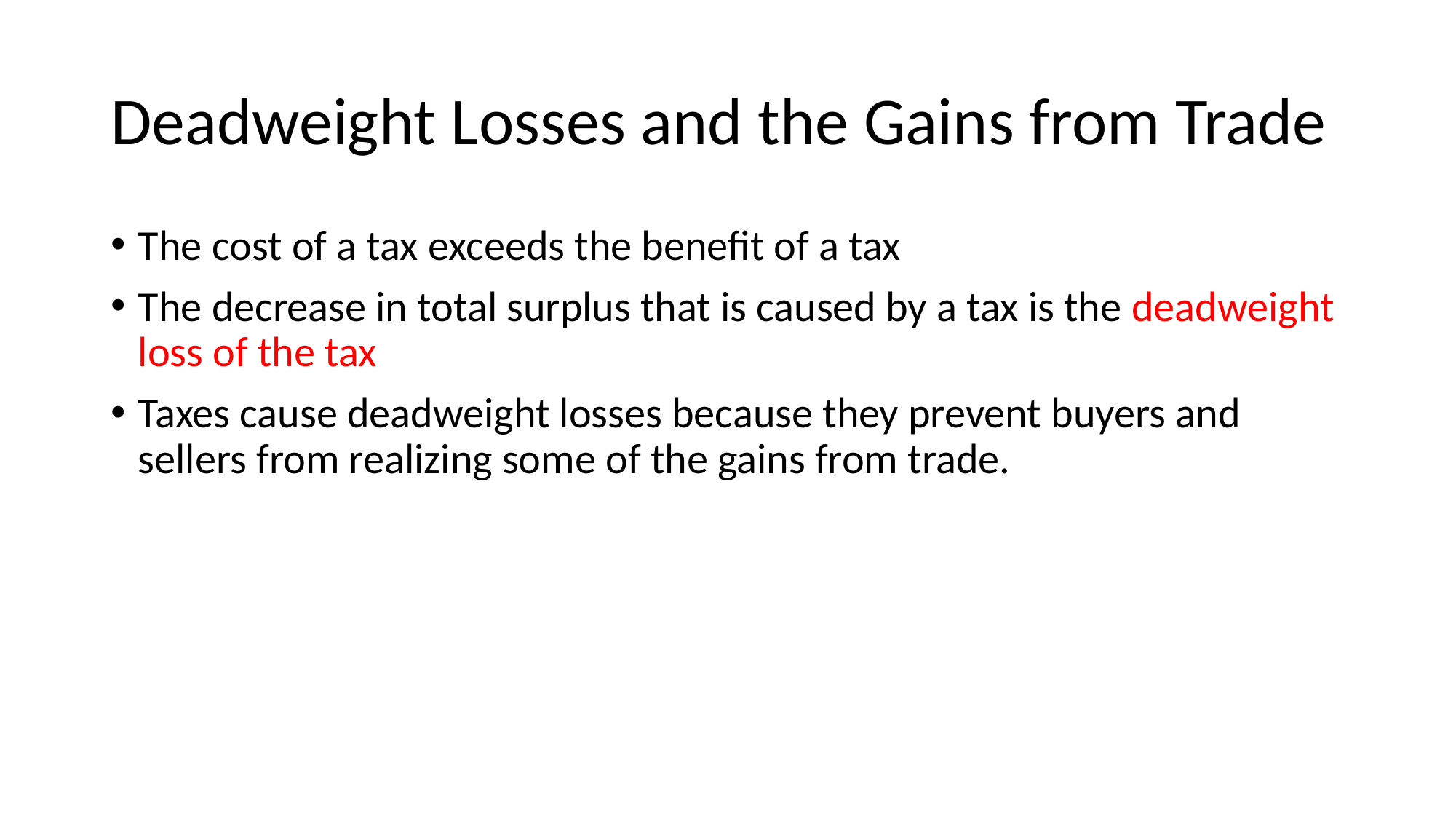

# Deadweight Losses and the Gains from Trade
The cost of a tax exceeds the benefit of a tax
The decrease in total surplus that is caused by a tax is the deadweight loss of the tax
Taxes cause deadweight losses because they prevent buyers and sellers from realizing some of the gains from trade.